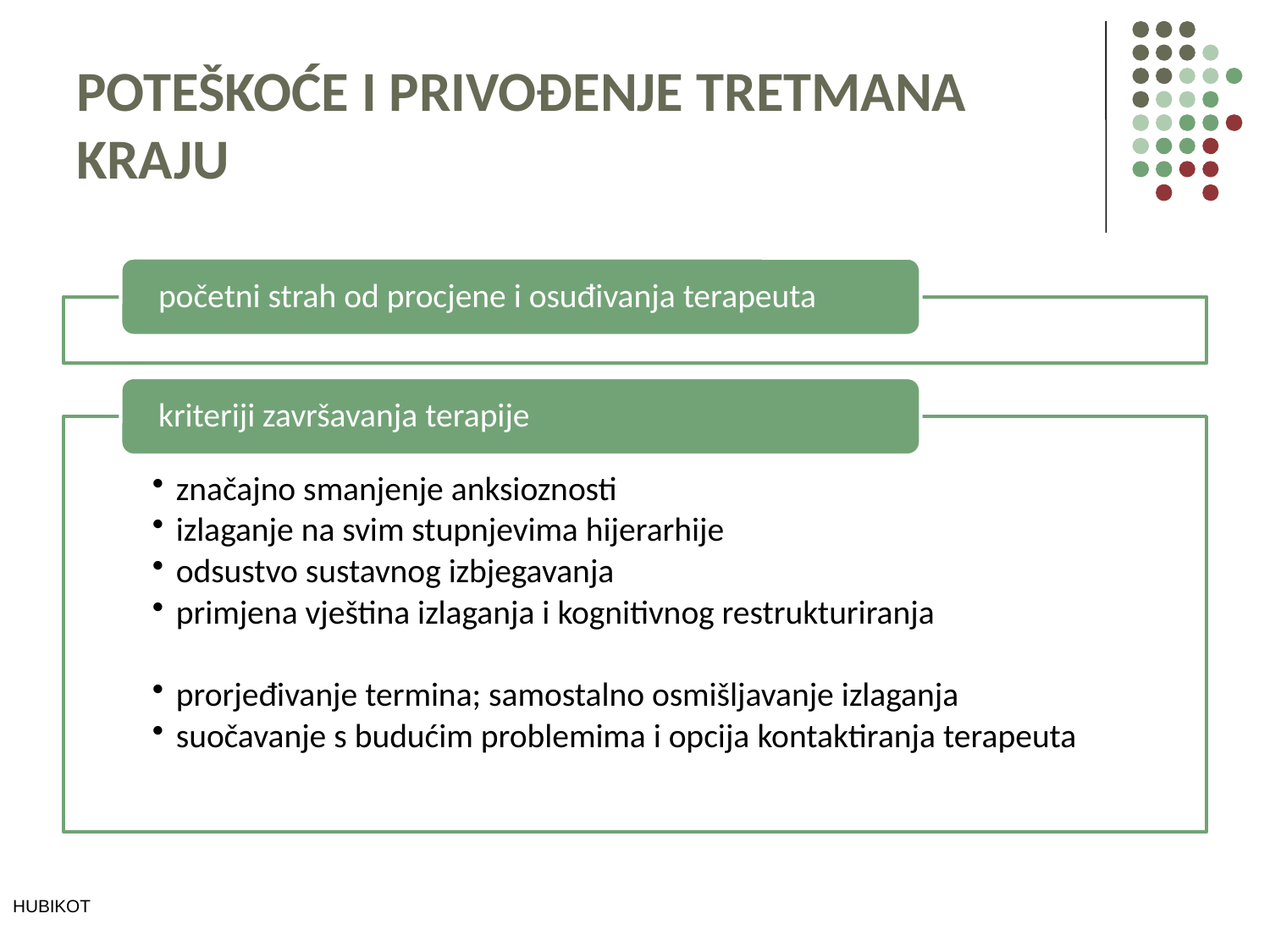

# POTEŠKOĆE I PRIVOĐENJE TRETMANA KRAJU
početni strah od procjene i osuđivanja terapeuta
značajno smanjenje anksioznosti
izlaganje na svim stupnjevima hijerarhije
odsustvo sustavnog izbjegavanja
primjena vještina izlaganja i kognitivnog restrukturiranja

prorjeđivanje termina; samostalno osmišljavanje izlaganja
suočavanje s budućim problemima i opcija kontaktiranja terapeuta

kriteriji završavanja terapije
HUBIKOT